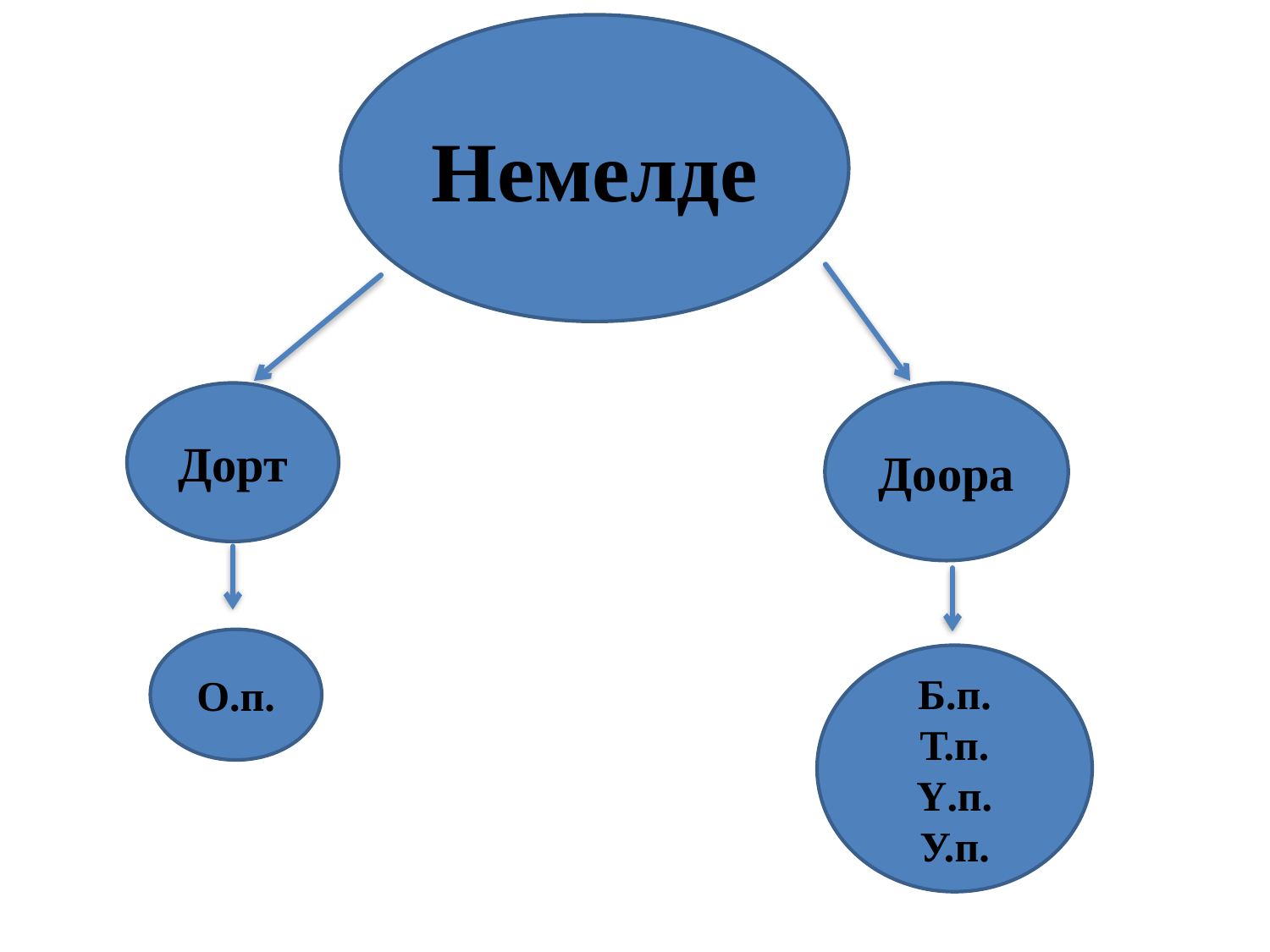

Немелде
Дорт
Доора
О.п.
Б.п.
Т.п.
Ү.п.
У.п.